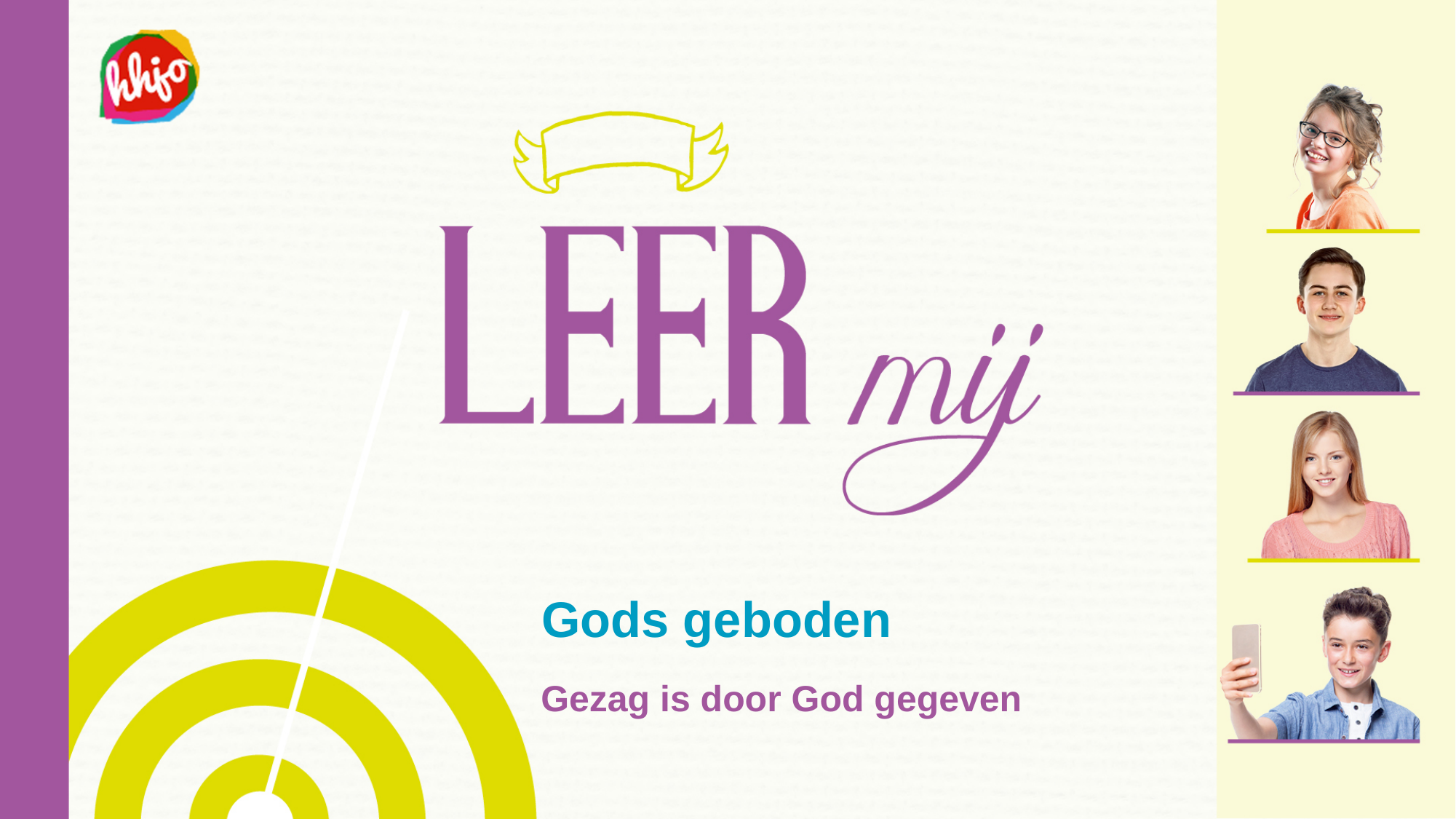

# Gods geboden
Gezag is door God gegeven